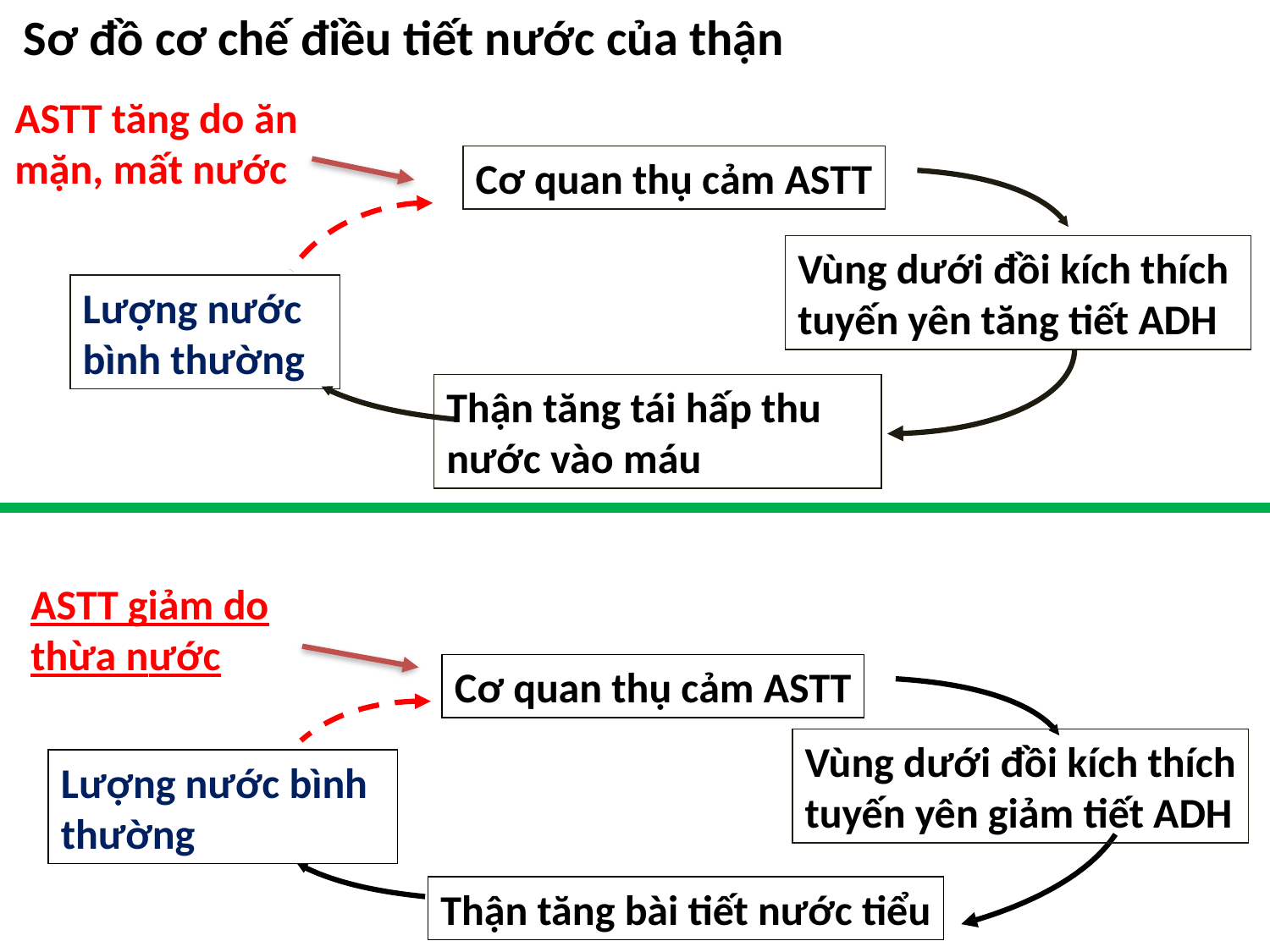

Sơ đồ cơ chế điều tiết nước của thận
ASTT tăng do ăn mặn, mất nước
Cơ quan thụ cảm ASTT

Vùng dưới đồi kích thích
tuyến yên tăng tiết ADH
Lượng nước bình thường

Thận tăng tái hấp thu nước vào máu
ASTT giảm do thừa nước

Cơ quan thụ cảm ASTT

Lượng nước bình thường

Thận tăng bài tiết nước tiểu
Vùng dưới đồi kích thích
tuyến yên giảm tiết ADH